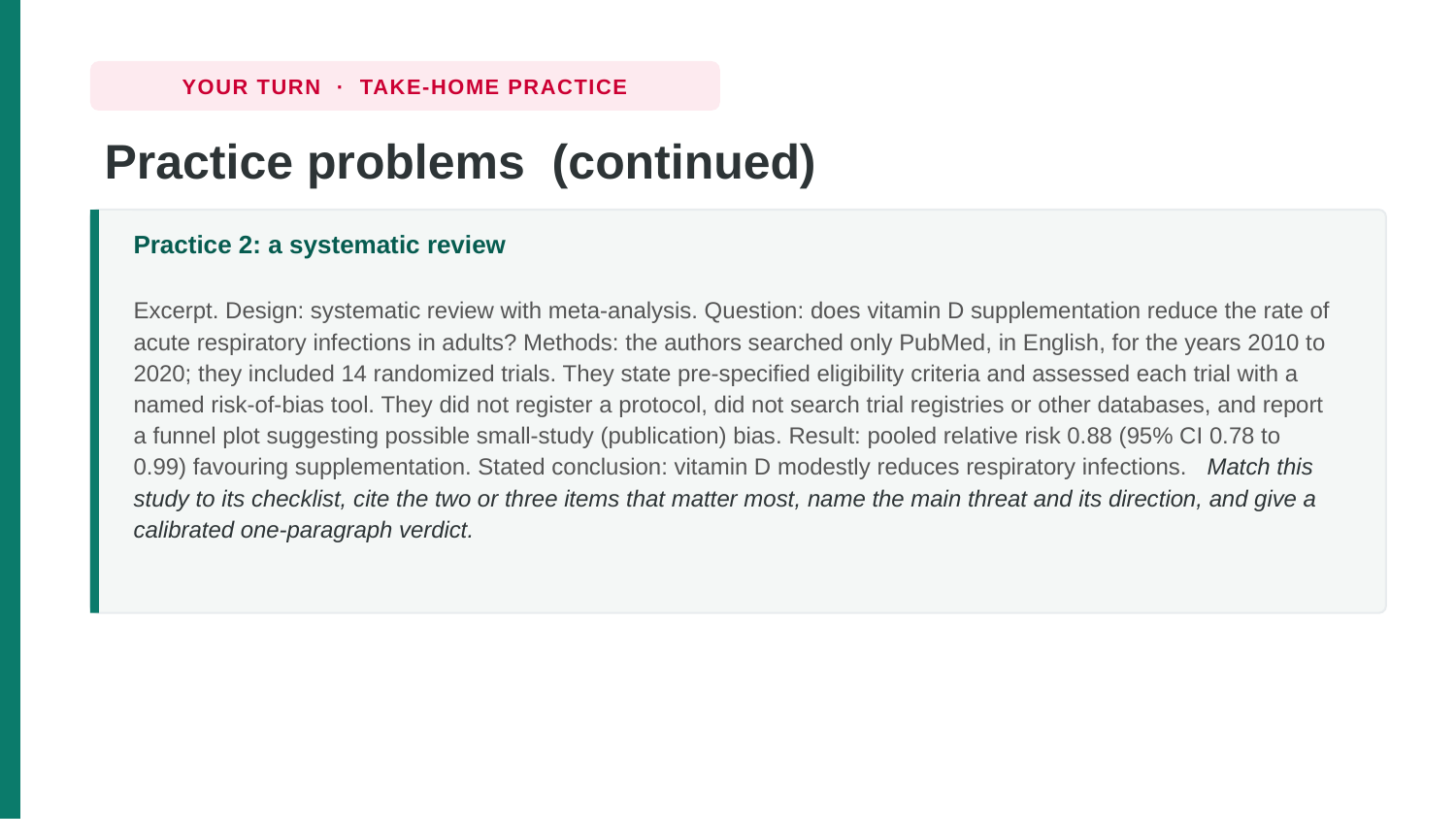

YOUR TURN  ·  TAKE-HOME PRACTICE
Practice problems  (continued)

Practice 2: a systematic review

Excerpt. Design: systematic review with meta-analysis. Question: does vitamin D supplementation reduce the rate of acute respiratory infections in adults? Methods: the authors searched only PubMed, in English, for the years 2010 to 2020; they included 14 randomized trials. They state pre-specified eligibility criteria and assessed each trial with a named risk-of-bias tool. They did not register a protocol, did not search trial registries or other databases, and report a funnel plot suggesting possible small-study (publication) bias. Result: pooled relative risk 0.88 (95% CI 0.78 to 0.99) favouring supplementation. Stated conclusion: vitamin D modestly reduces respiratory infections.   Match this study to its checklist, cite the two or three items that matter most, name the main threat and its direction, and give a calibrated one-paragraph verdict.